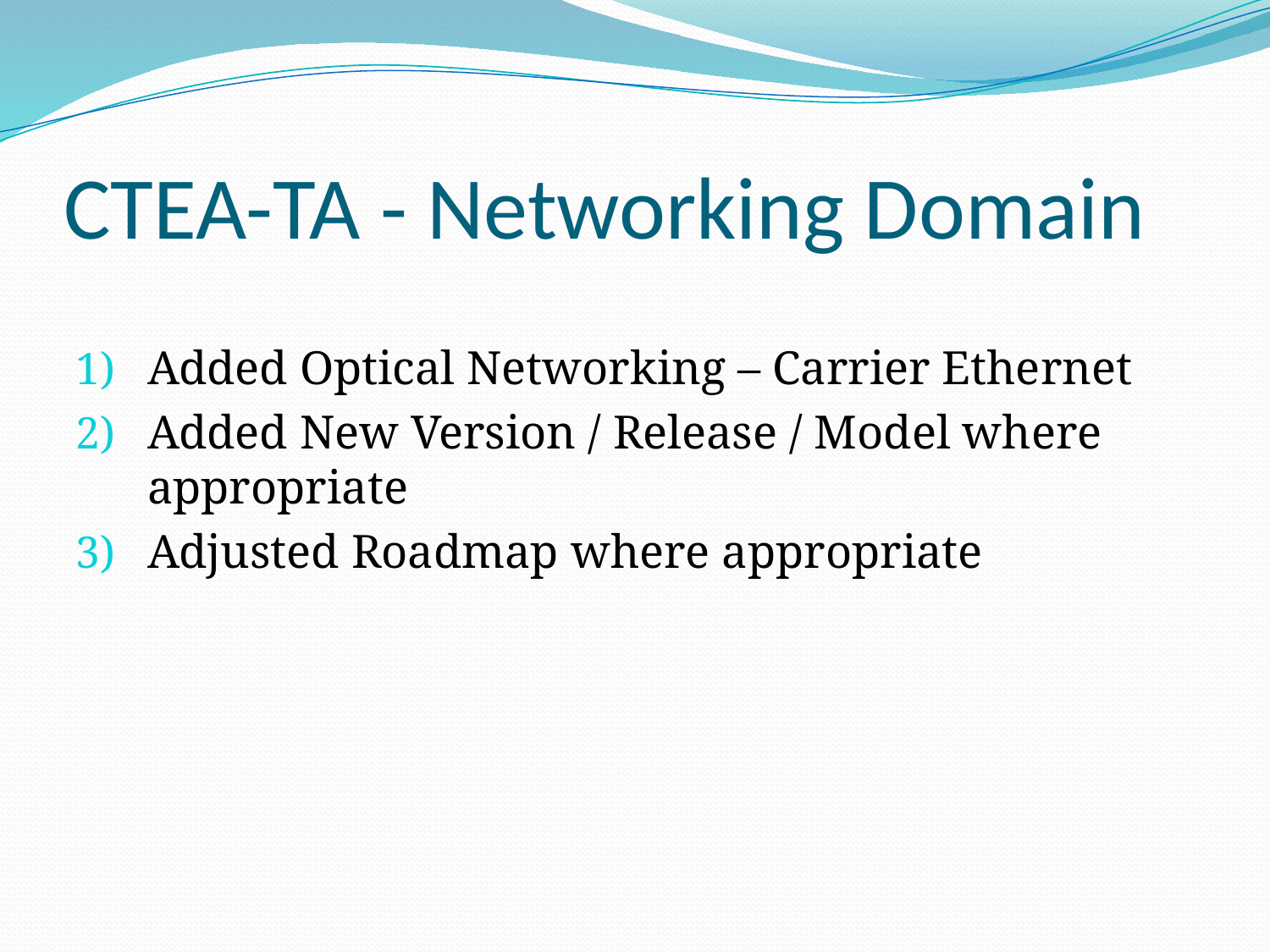

# CTEA-TA - Networking Domain

Added Optical Networking – Carrier Ethernet
Added New Version / Release / Model where appropriate
Adjusted Roadmap where appropriate